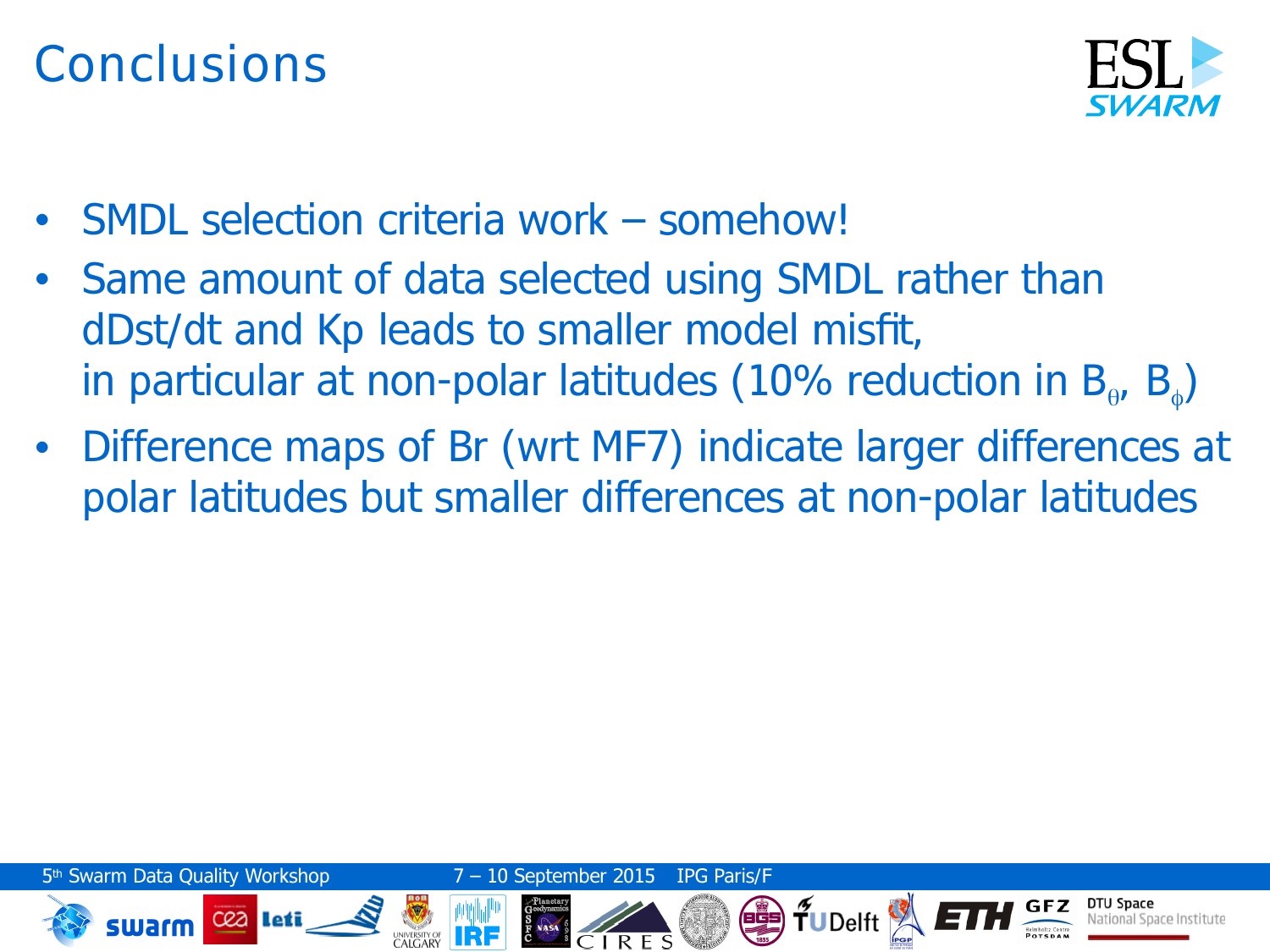

# Conclusions
SMDL selection criteria work – somehow!
Same amount of data selected using SMDL rather than dDst/dt and Kp leads to smaller model misfit,
in particular at non-polar latitudes (10% reduction in Bθ, Bφ)
Difference maps of Br (wrt MF7) indicate larger differences at polar latitudes but smaller differences at non-polar latitudes